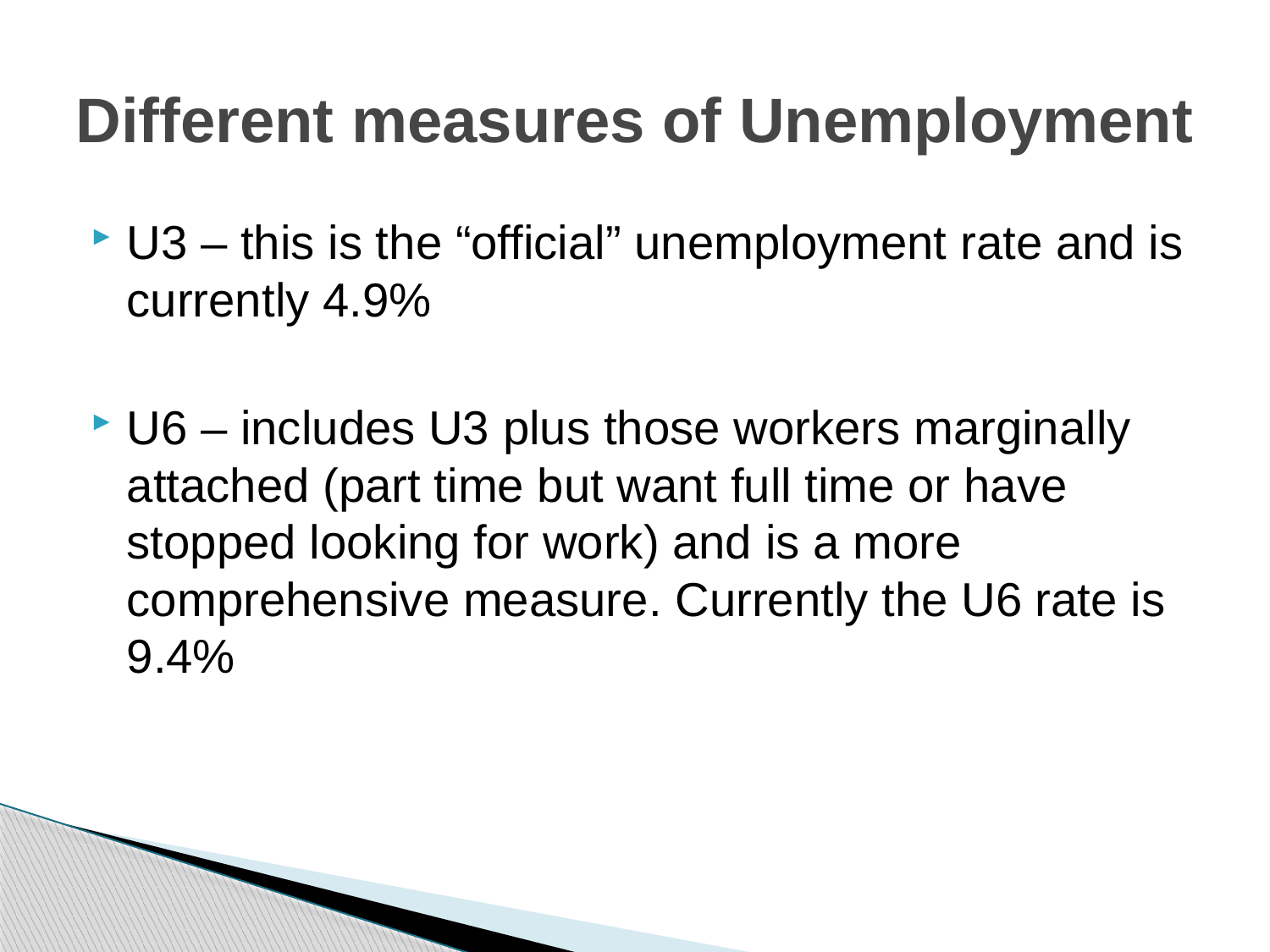

# Different measures of Unemployment
U3 – this is the “official” unemployment rate and is currently 4.9%

U6 – includes U3 plus those workers marginally attached (part time but want full time or have stopped looking for work) and is a more comprehensive measure. Currently the U6 rate is 9.4%